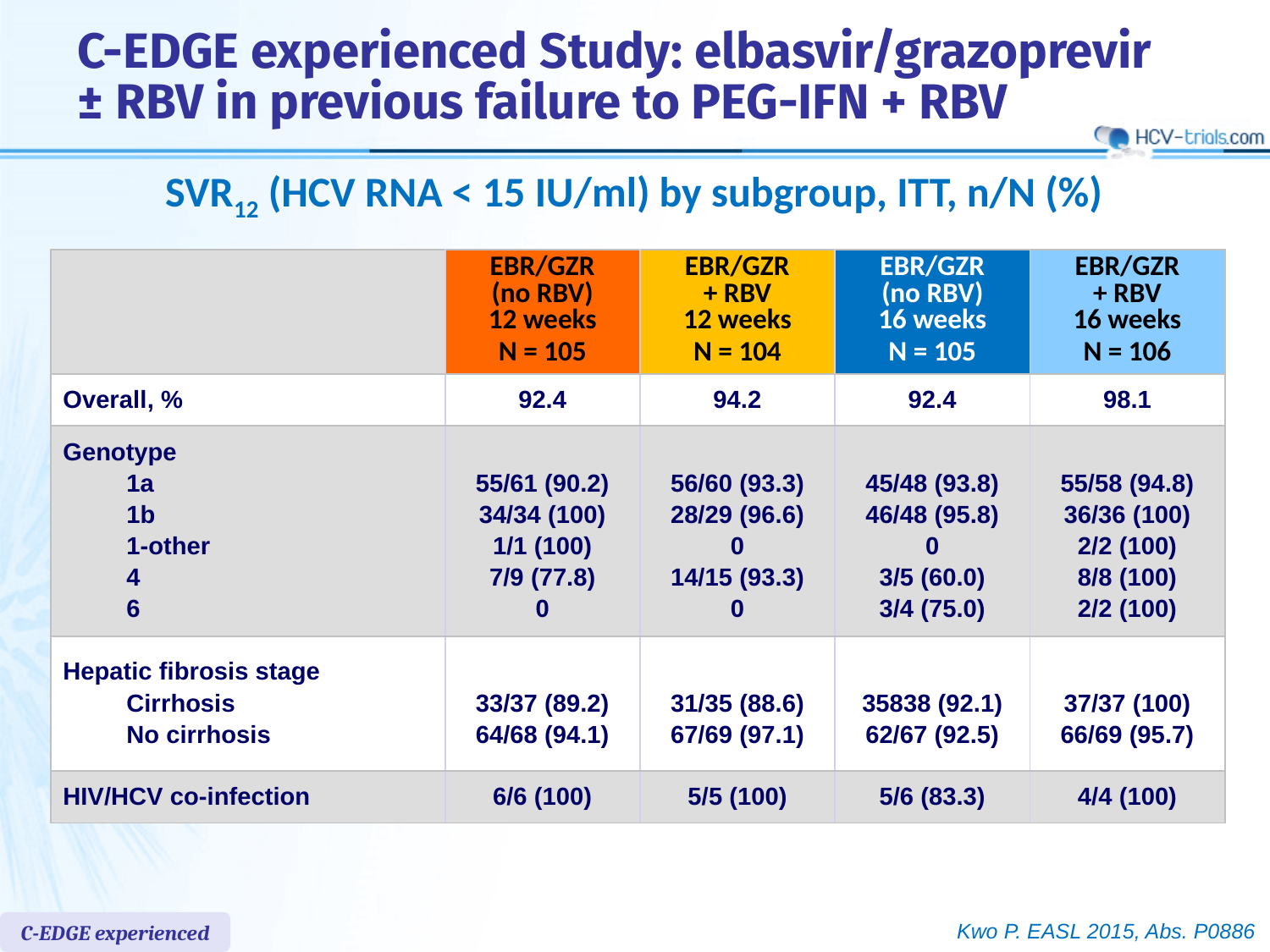

# C-EDGE experienced Study: elbasvir/grazoprevir ± RBV in previous failure to PEG-IFN + RBV
SVR12 (HCV RNA < 15 IU/ml) by subgroup, ITT, n/N (%)
|  | EBR/GZR (no RBV) 12 weeks N = 105 | EBR/GZR + RBV 12 weeks N = 104 | EBR/GZR (no RBV) 16 weeks N = 105 | EBR/GZR + RBV 16 weeks N = 106 |
| --- | --- | --- | --- | --- |
| Overall, % | 92.4 | 94.2 | 92.4 | 98.1 |
| Genotype 1a 1b 1-other 4 6 | 55/61 (90.2) 34/34 (100) 1/1 (100) 7/9 (77.8) 0 | 56/60 (93.3) 28/29 (96.6) 0 14/15 (93.3) 0 | 45/48 (93.8) 46/48 (95.8) 0 3/5 (60.0) 3/4 (75.0) | 55/58 (94.8) 36/36 (100) 2/2 (100) 8/8 (100) 2/2 (100) |
| Hepatic fibrosis stage Cirrhosis No cirrhosis | 33/37 (89.2) 64/68 (94.1) | 31/35 (88.6) 67/69 (97.1) | 35838 (92.1) 62/67 (92.5) | 37/37 (100) 66/69 (95.7) |
| HIV/HCV co-infection | 6/6 (100) | 5/5 (100) | 5/6 (83.3) | 4/4 (100) |
Kwo P. EASL 2015, Abs. P0886
C-EDGE experienced